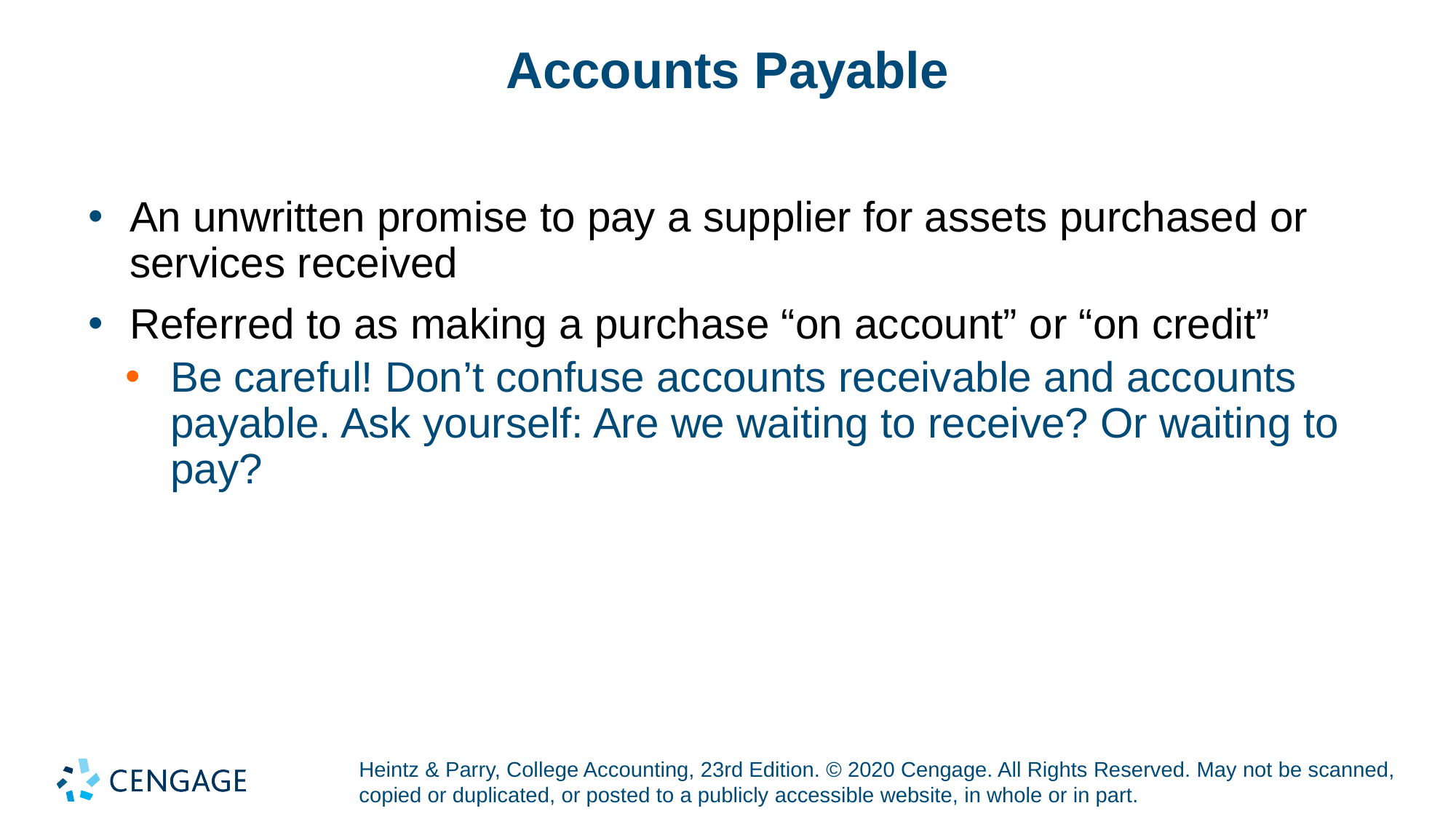

# Accounts Payable
An unwritten promise to pay a supplier for assets purchased or services received
Referred to as making a purchase “on account” or “on credit”
Be careful! Don’t confuse accounts receivable and accounts payable. Ask yourself: Are we waiting to receive? Or waiting to pay?